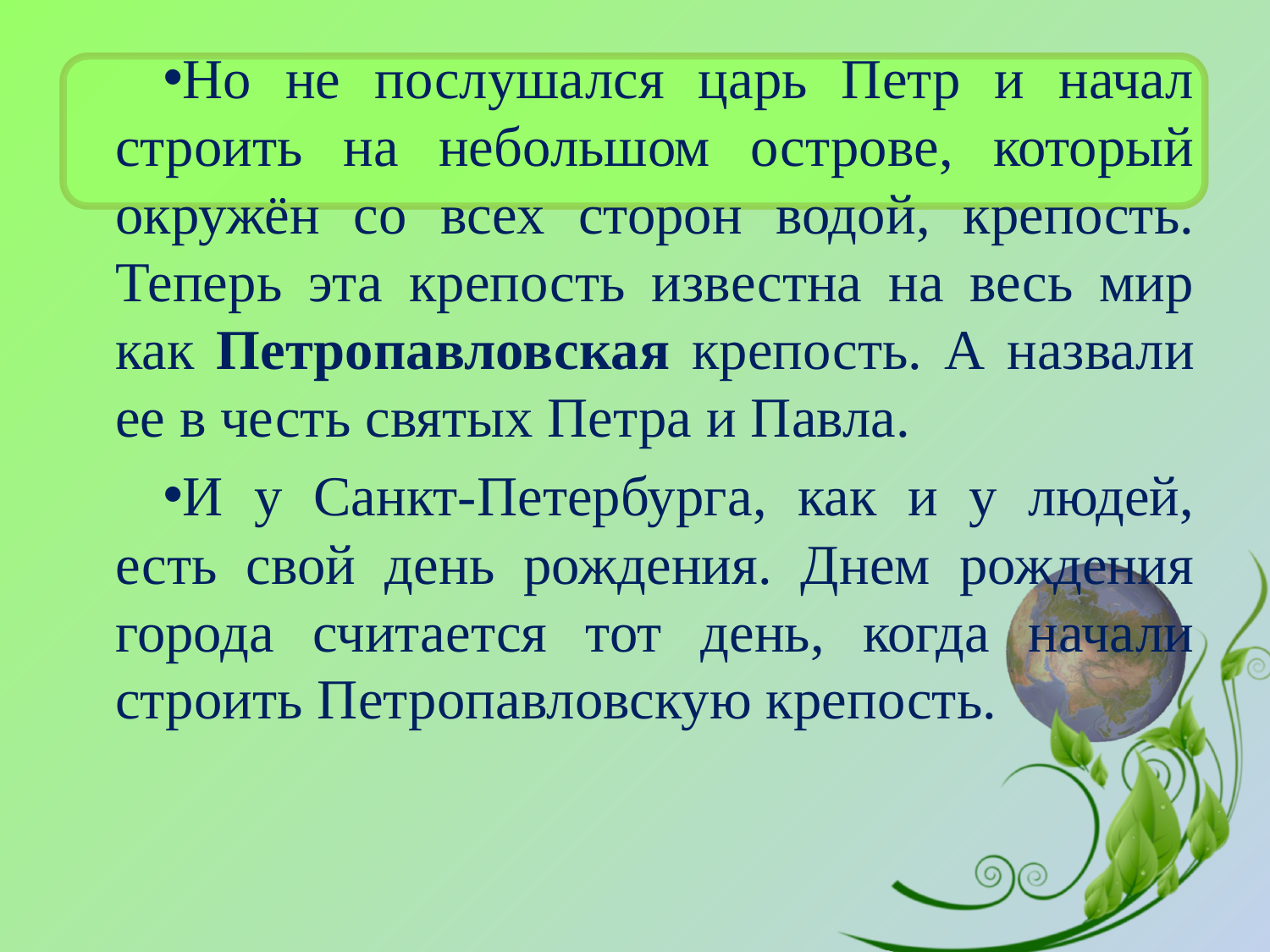

Но не послушался царь Петр и начал строить на небольшом острове, который окружён со всех сторон водой, крепость. Теперь эта крепость известна на весь мир как Петропавловская крепость. А назвали ее в честь святых Петра и Павла.
И у Санкт-Петербурга, как и у людей, есть свой день рождения. Днем рождения города считается тот день, когда начали строить Петропавловскую крепость.